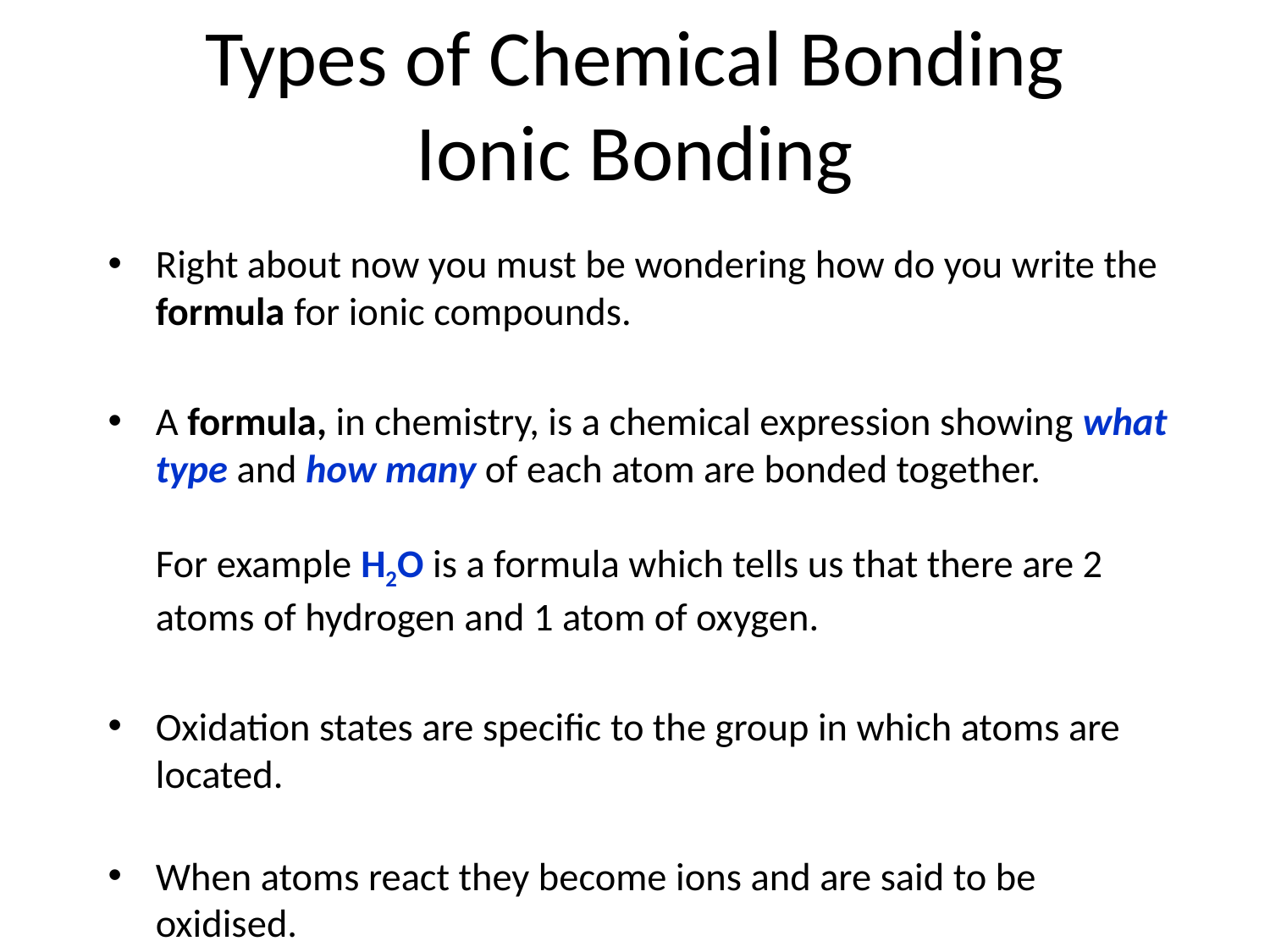

Types of Chemical Bonding
Ionic Bonding
Right about now you must be wondering how do you write the formula for ionic compounds.

A formula, in chemistry, is a chemical expression showing what type and how many of each atom are bonded together.
For example H2O is a formula which tells us that there are 2 atoms of hydrogen and 1 atom of oxygen.

Oxidation states are specific to the group in which atoms are located.
When atoms react they become ions and are said to be oxidised.